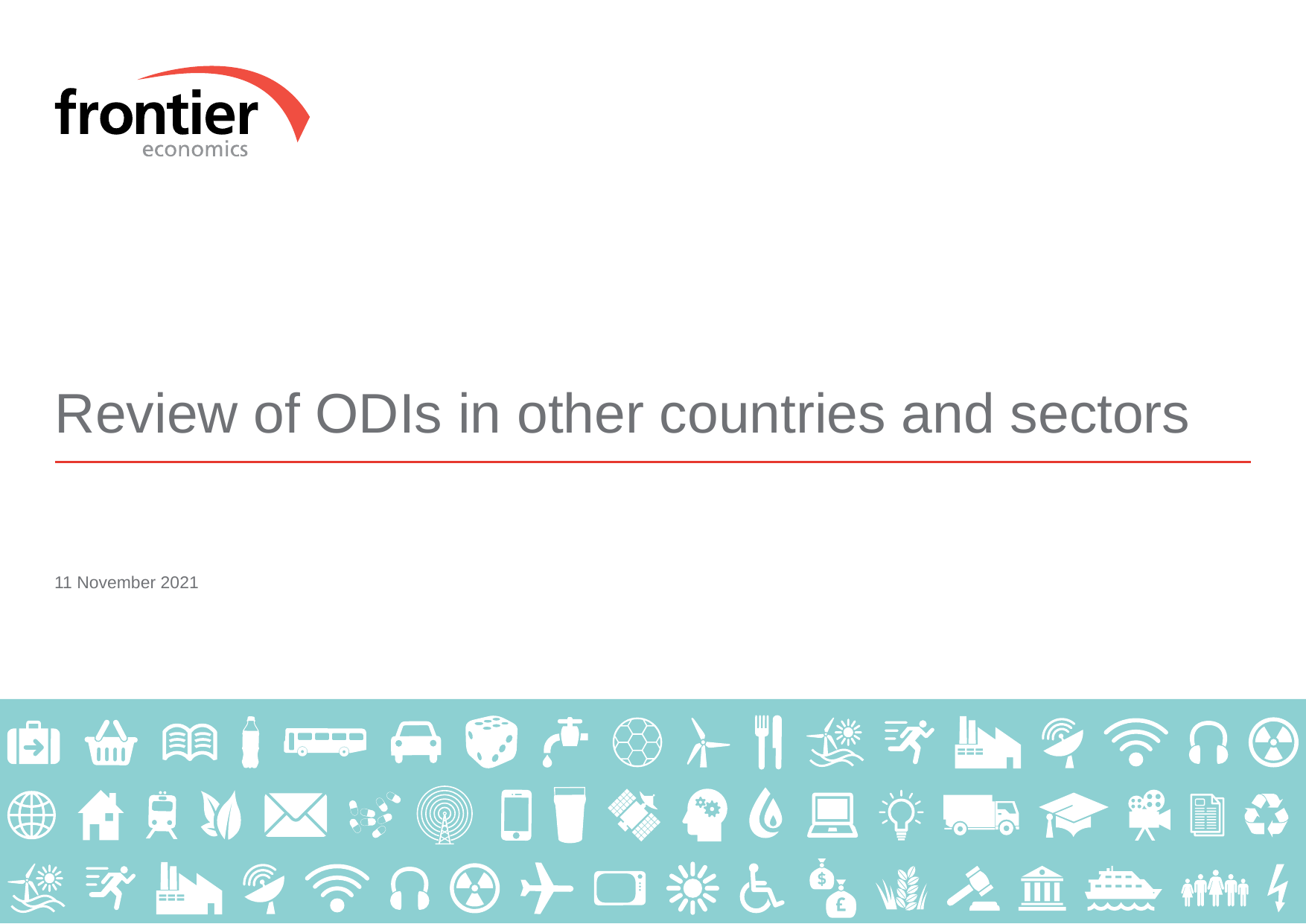

# Review of ODIs in other countries and sectors